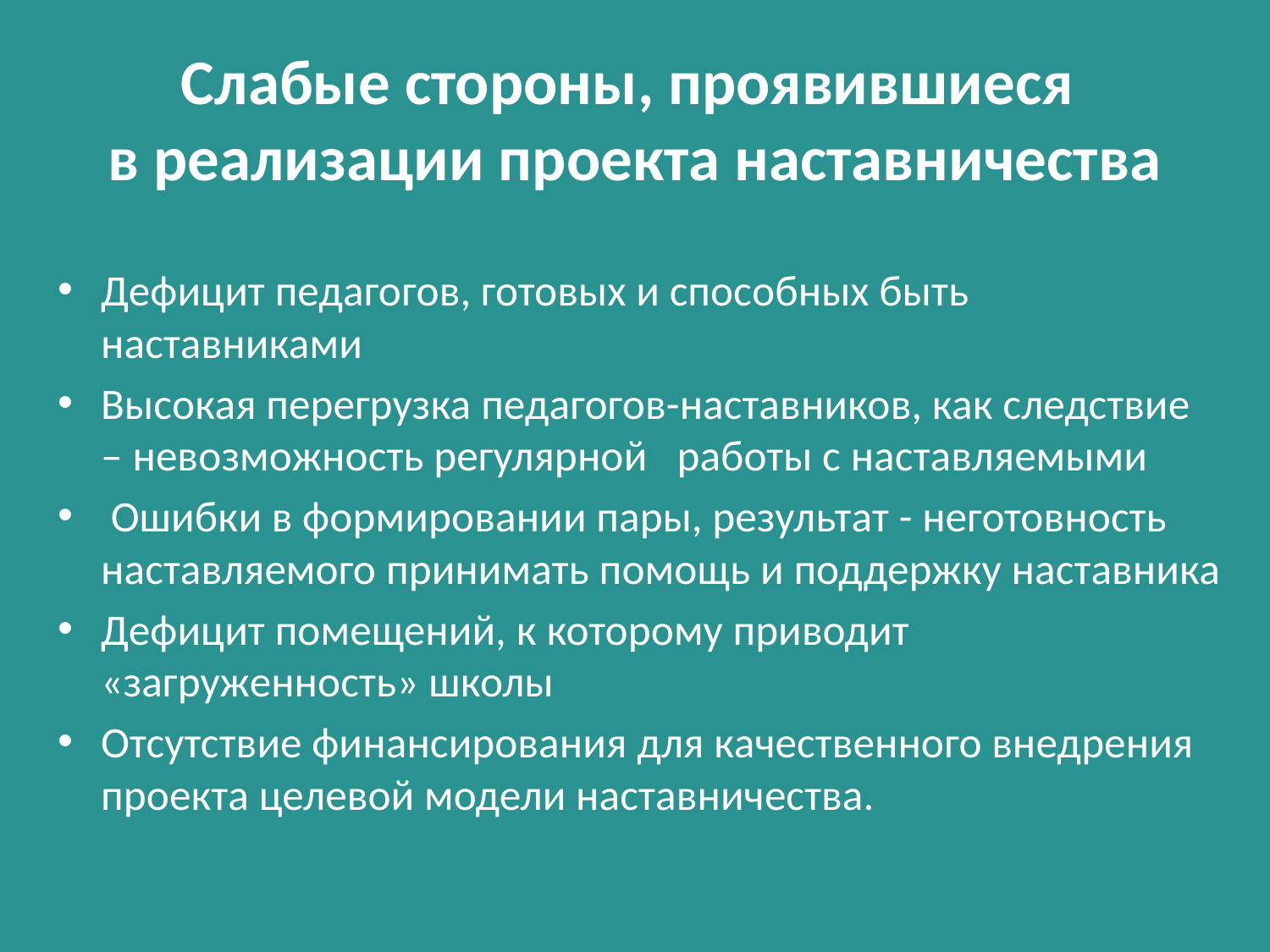

# Слабые стороны, проявившиеся в реализации проекта наставничества
Дефицит педагогов, готовых и способных быть наставниками
Высокая перегрузка педагогов-наставников, как следствие – невозможность регулярной   работы с наставляемыми
 Ошибки в формировании пары, результат - неготовность наставляемого принимать помощь и поддержку наставника
Дефицит помещений, к которому приводит  «загруженность» школы
Отсутствие финансирования для качественного внедрения проекта целевой модели наставничества.